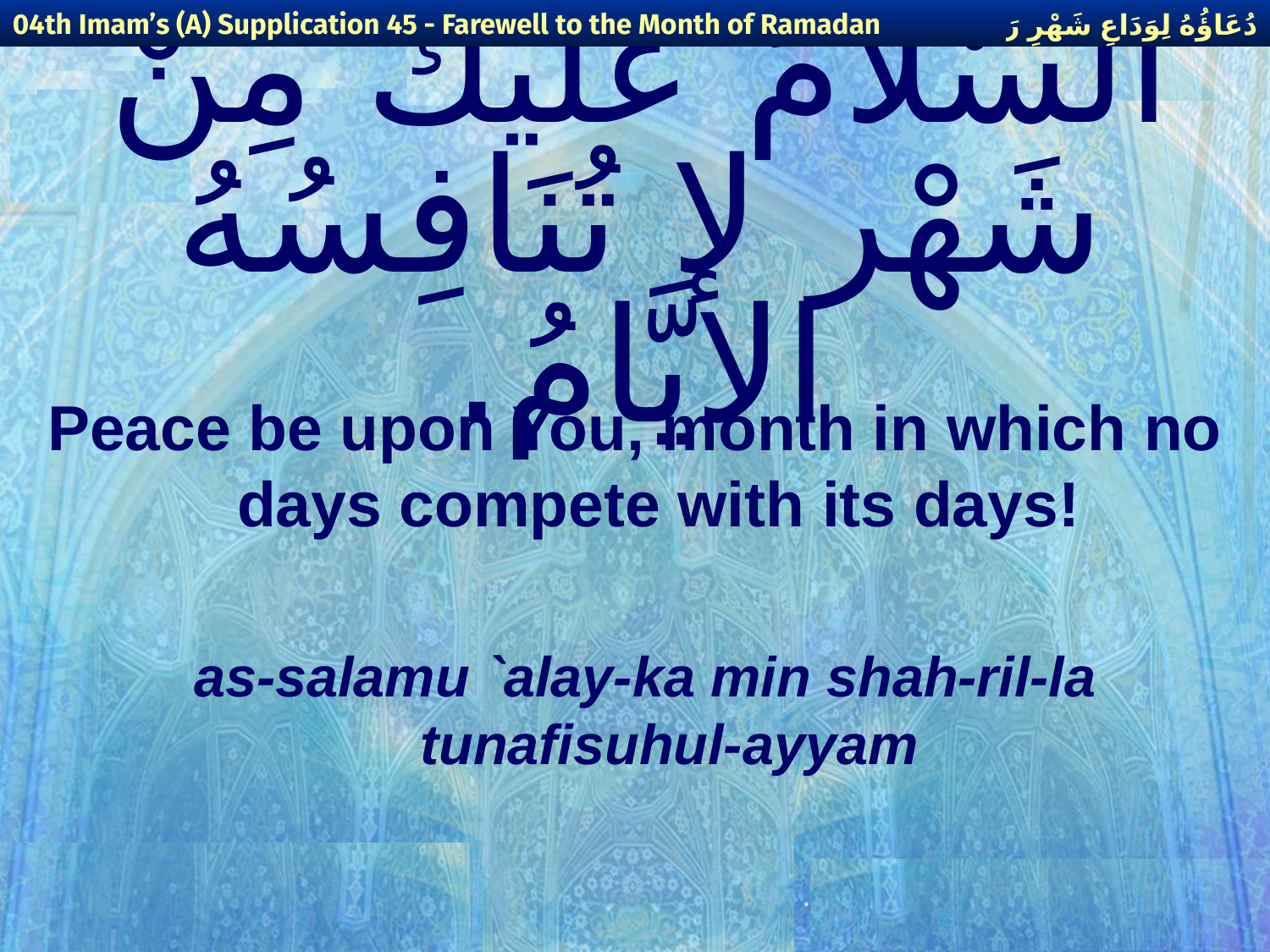

دُعَاؤُهُ لِوَدَاعِ شَهْرِ رَمَضَانَ
04th Imam’s (A) Supplication 45 - Farewell to the Month of Ramadan
# أَلسَّلاَمُ عَلَيْكَ مِنْ شَهْر لا تُنَافِسُهُ الأيَّامُ.
Peace be upon You, month in which no days compete with its days!
as-salamu `alay-ka min shah-ril-la tunafisuhul-ayyam